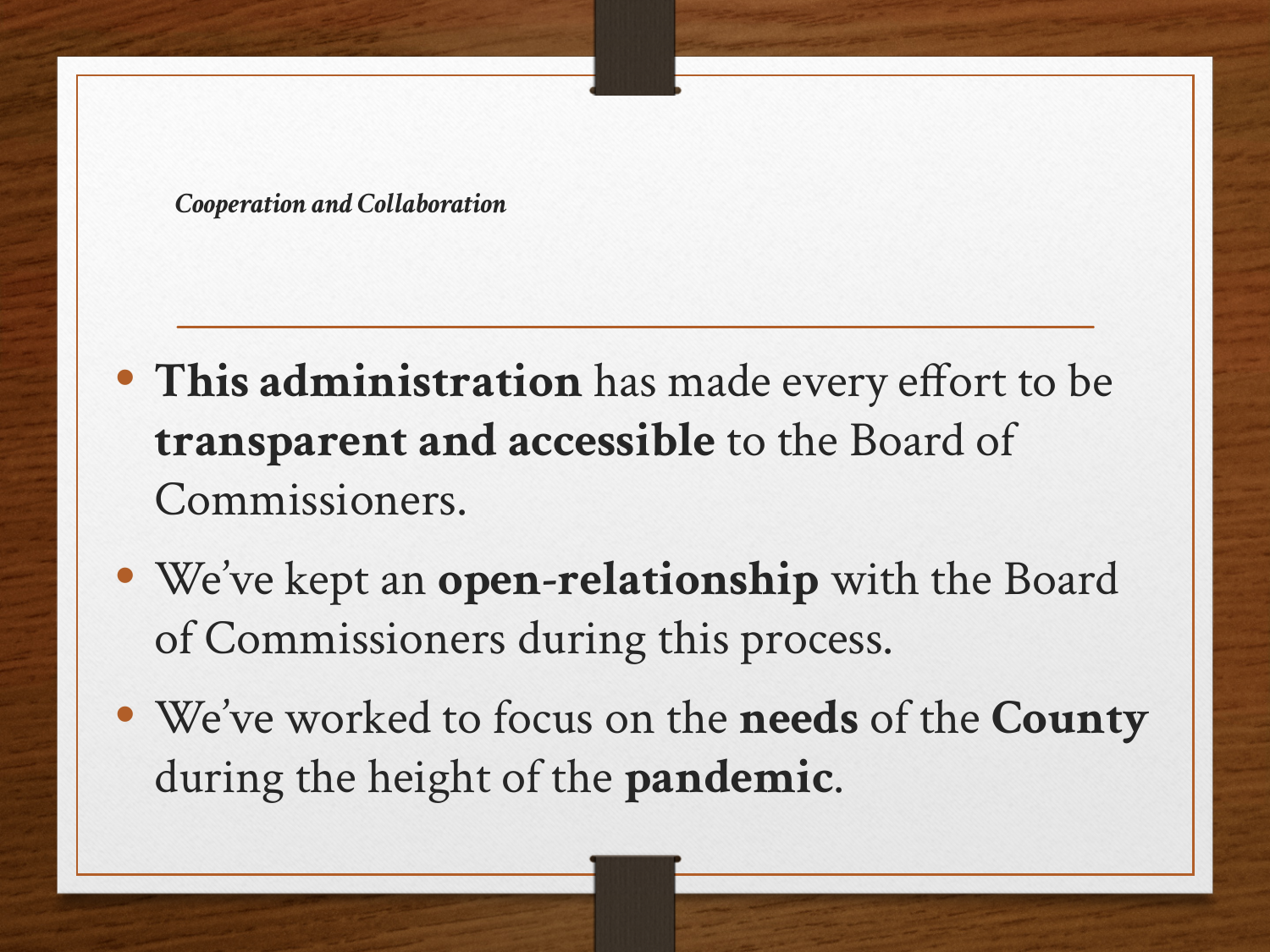

# Cooperation and Collaboration
This administration has made every effort to be transparent and accessible to the Board of Commissioners.
We’ve kept an open-relationship with the Board of Commissioners during this process.
We’ve worked to focus on the needs of the County during the height of the pandemic.